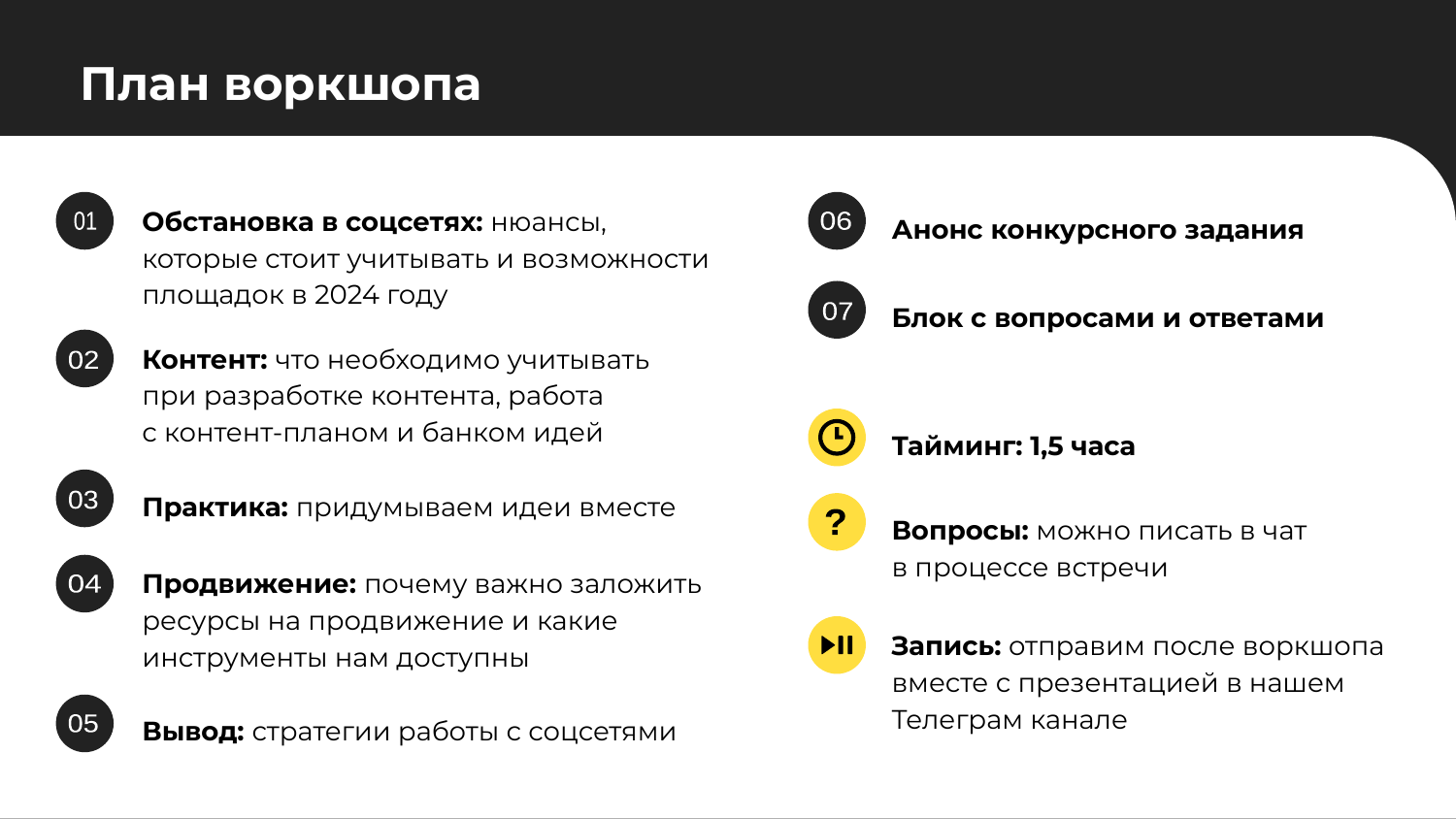

План воркшопа

Обстановка в соцсетях: нюансы,
которые стоит учитывать и возможности площадок в 2024 году

Анонс конкурсного задания
06
01

Блок с вопросами и ответами
07
Контент: что необходимо учитывать
при разработке контента, работа
с контент-планом и банком идей

02

Тайминг: 1,5 часа

Практика: придумываем идеи вместе
03

Вопросы: можно писать в чат
в процессе встречи
?
Продвижение: почему важно заложить ресурсы на продвижение и какие инструменты нам доступны

04
Запись: отправим после воркшопа вместе с презентацией в нашем Телеграм канале

Вывод: стратегии работы с соцсетями
05